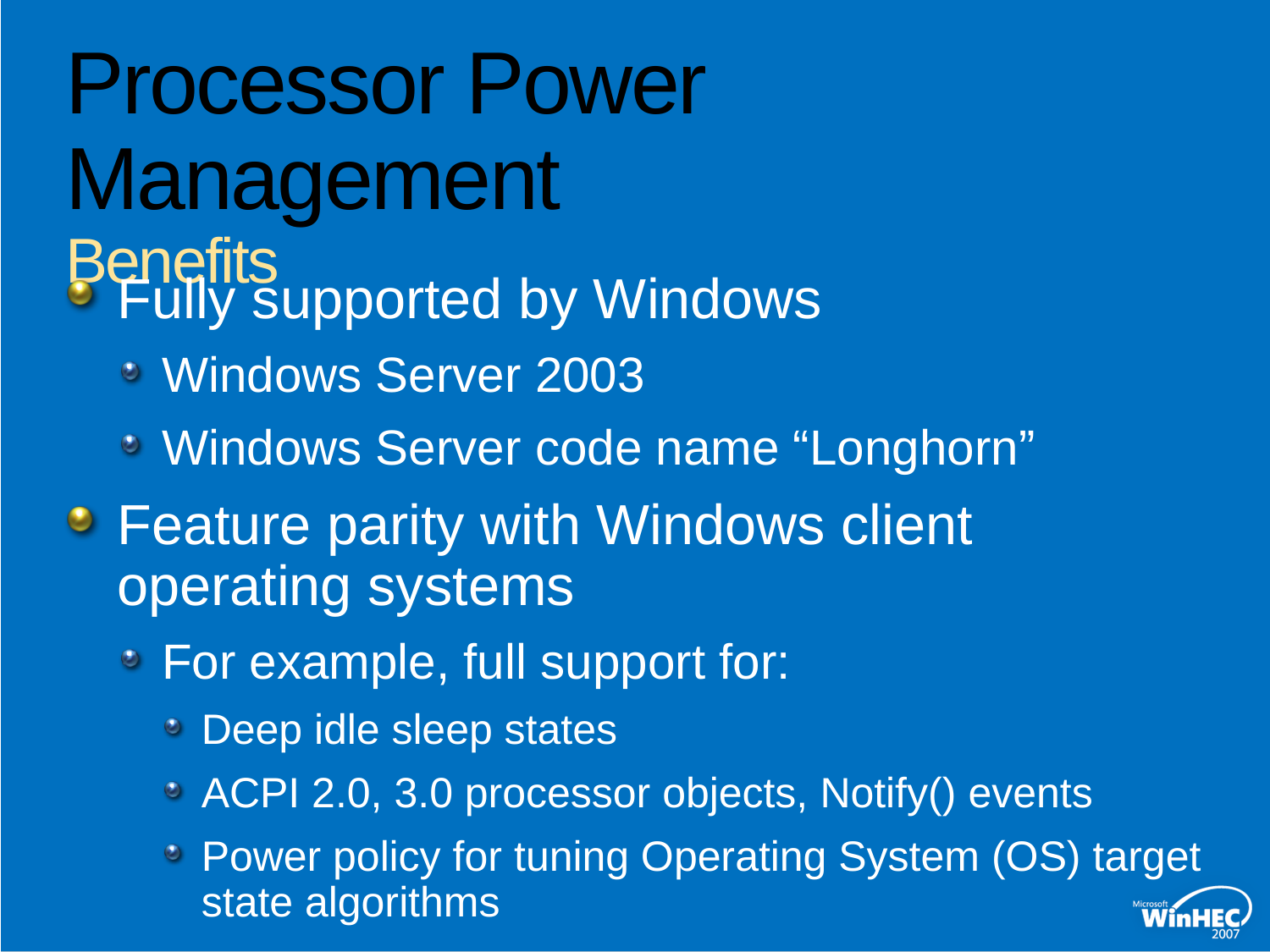

# Processor Power Management Benefits
Fully supported by Windows
Windows Server 2003
Windows Server code name “Longhorn”
Feature parity with Windows client operating systems
For example, full support for:
Deep idle sleep states
ACPI 2.0, 3.0 processor objects, Notify() events
Power policy for tuning Operating System (OS) target state algorithms